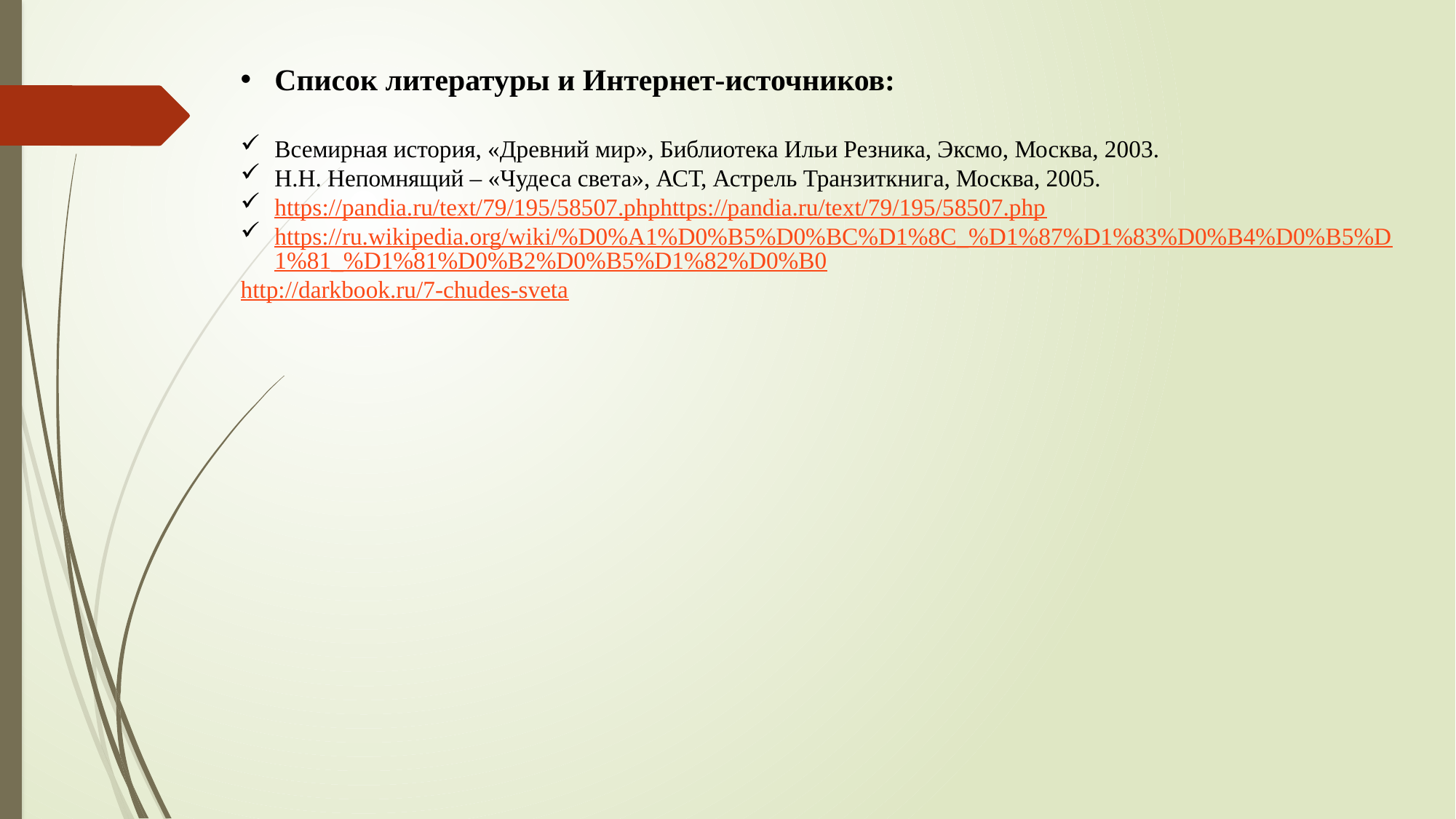

Список литературы и Интернет-источников:

Всемирная история, «Древний мир», Библиотека Ильи Резника, Эксмо, Москва, 2003.
Н.Н. Непомнящий – «Чудеса света», АСТ, Астрель Транзиткнига, Москва, 2005.
https://pandia.ru/text/79/195/58507.phphttps://pandia.ru/text/79/195/58507.php
https://ru.wikipedia.org/wiki/%D0%A1%D0%B5%D0%BC%D1%8C_%D1%87%D1%83%D0%B4%D0%B5%D1%81_%D1%81%D0%B2%D0%B5%D1%82%D0%B0
http://darkbook.ru/7-chudes-sveta